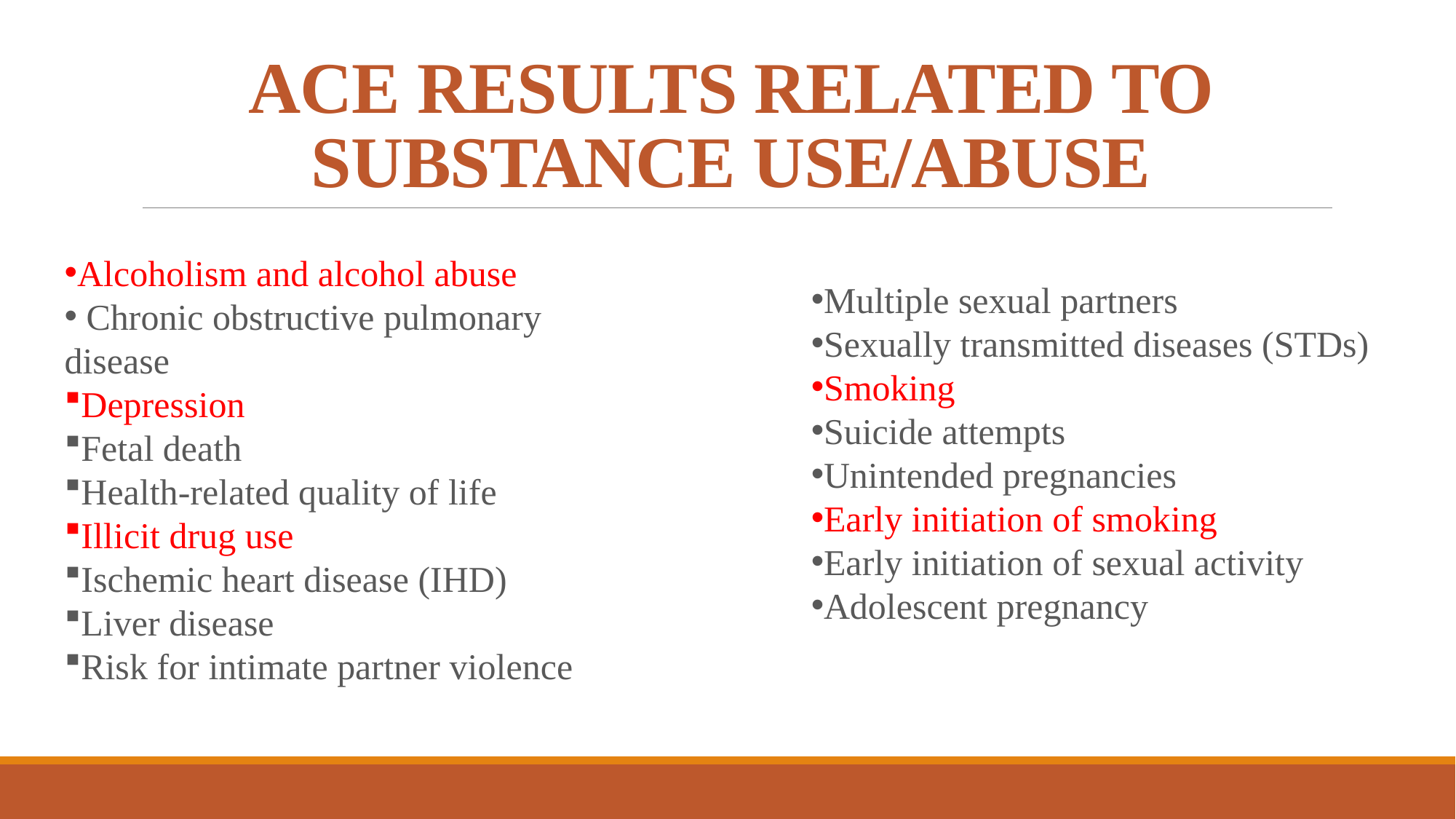

# ACE RESULTS RELATED TO SUBSTANCE USE/ABUSE
Alcoholism and alcohol abuse
 Chronic obstructive pulmonary disease
Depression
Fetal death
Health-related quality of life
Illicit drug use
Ischemic heart disease (IHD)
Liver disease
Risk for intimate partner violence
Multiple sexual partners
Sexually transmitted diseases (STDs)
Smoking
Suicide attempts
Unintended pregnancies
Early initiation of smoking
Early initiation of sexual activity
Adolescent pregnancy